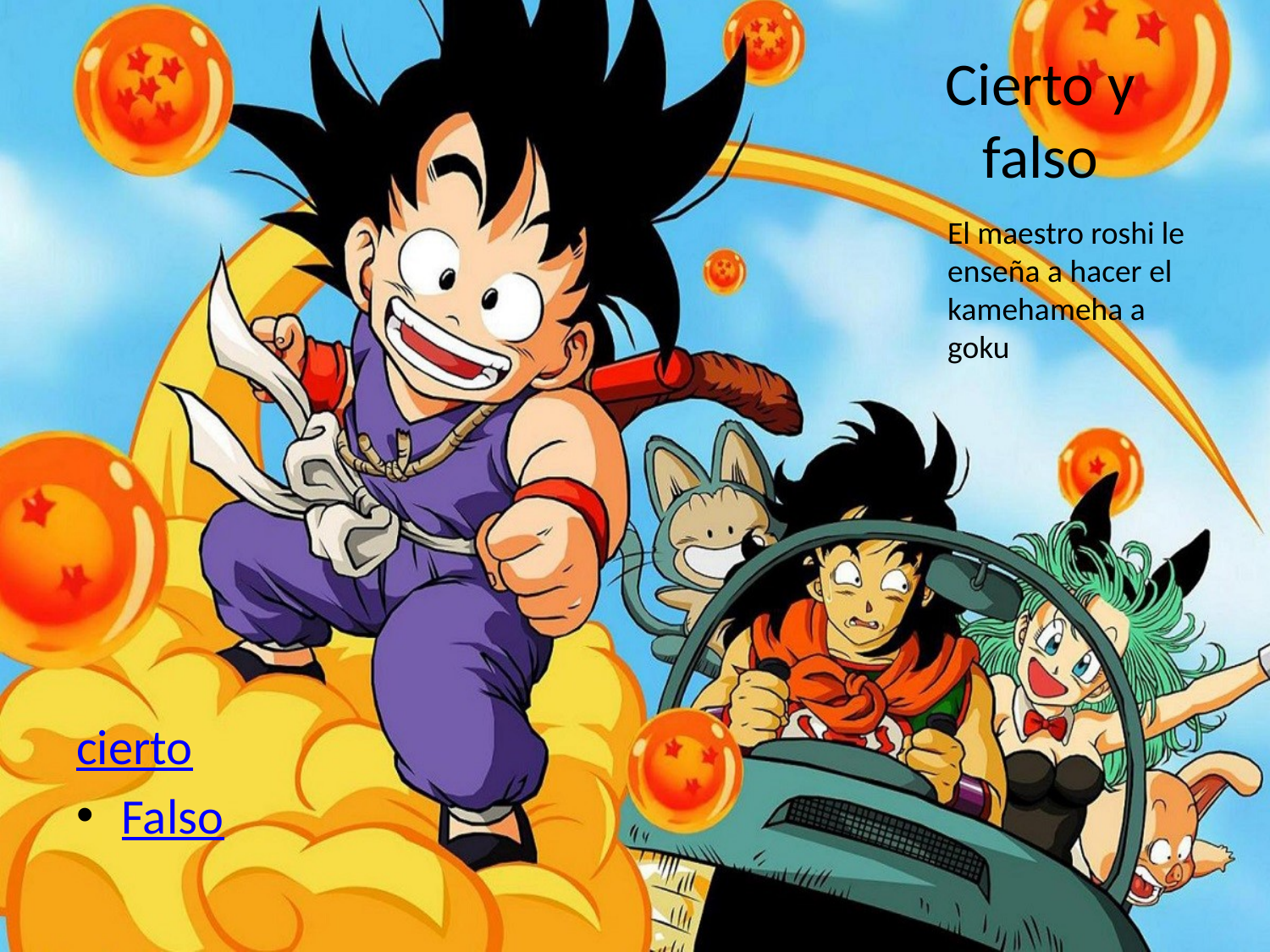

# Cierto y falso
El maestro roshi le enseña a hacer el kamehameha a goku

cierto
Falso